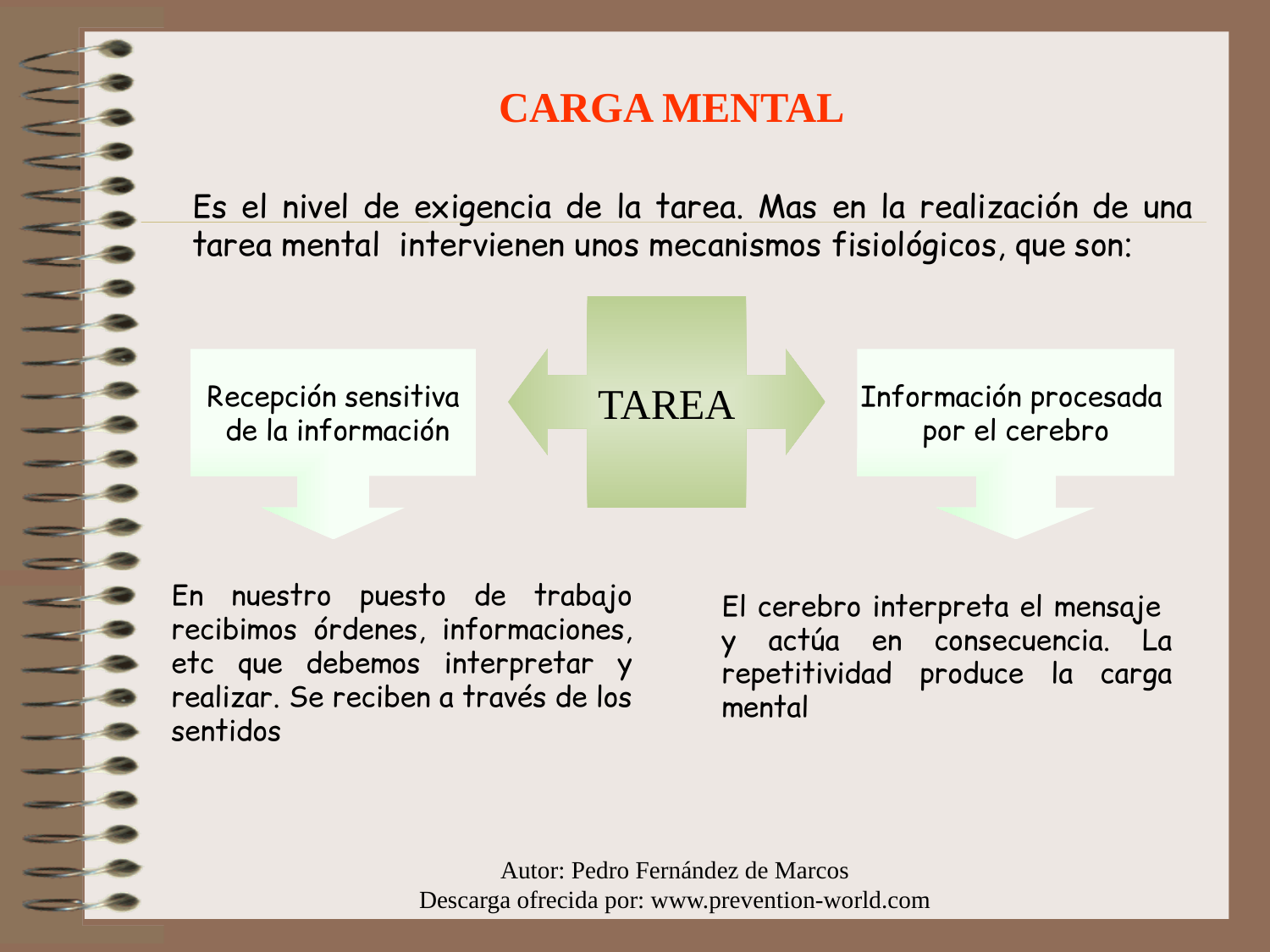

CARGA MENTAL
Es el nivel de exigencia de la tarea. Mas en la realización de una tarea mental  intervienen unos mecanismos fisiológicos, que son:
TAREA
Recepción sensitiva
 de la información
Información procesada
por el cerebro
En nuestro puesto de trabajo recibimos órdenes, informaciones, etc que debemos interpretar y realizar. Se reciben a través de los sentidos
El cerebro interpreta el mensaje  y actúa en consecuencia. La repetitividad produce la carga mental
Autor: Pedro Fernández de Marcos
Descarga ofrecida por: www.prevention-world.com